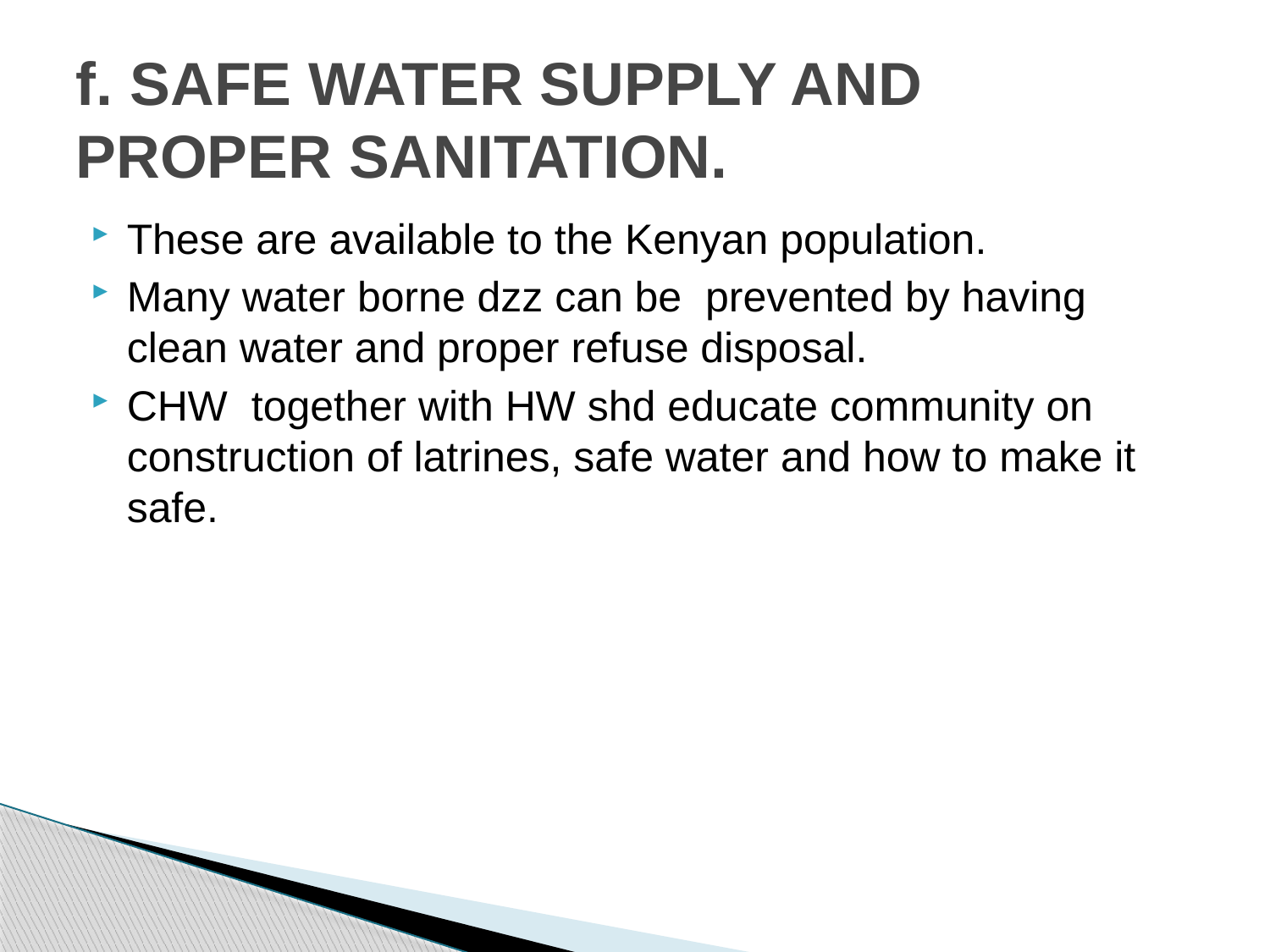

# f. SAFE WATER SUPPLY AND PROPER SANITATION.
These are available to the Kenyan population.
Many water borne dzz can be  prevented by having clean water and proper refuse disposal.
CHW  together with HW shd educate community on construction of latrines, safe water and how to make it safe.